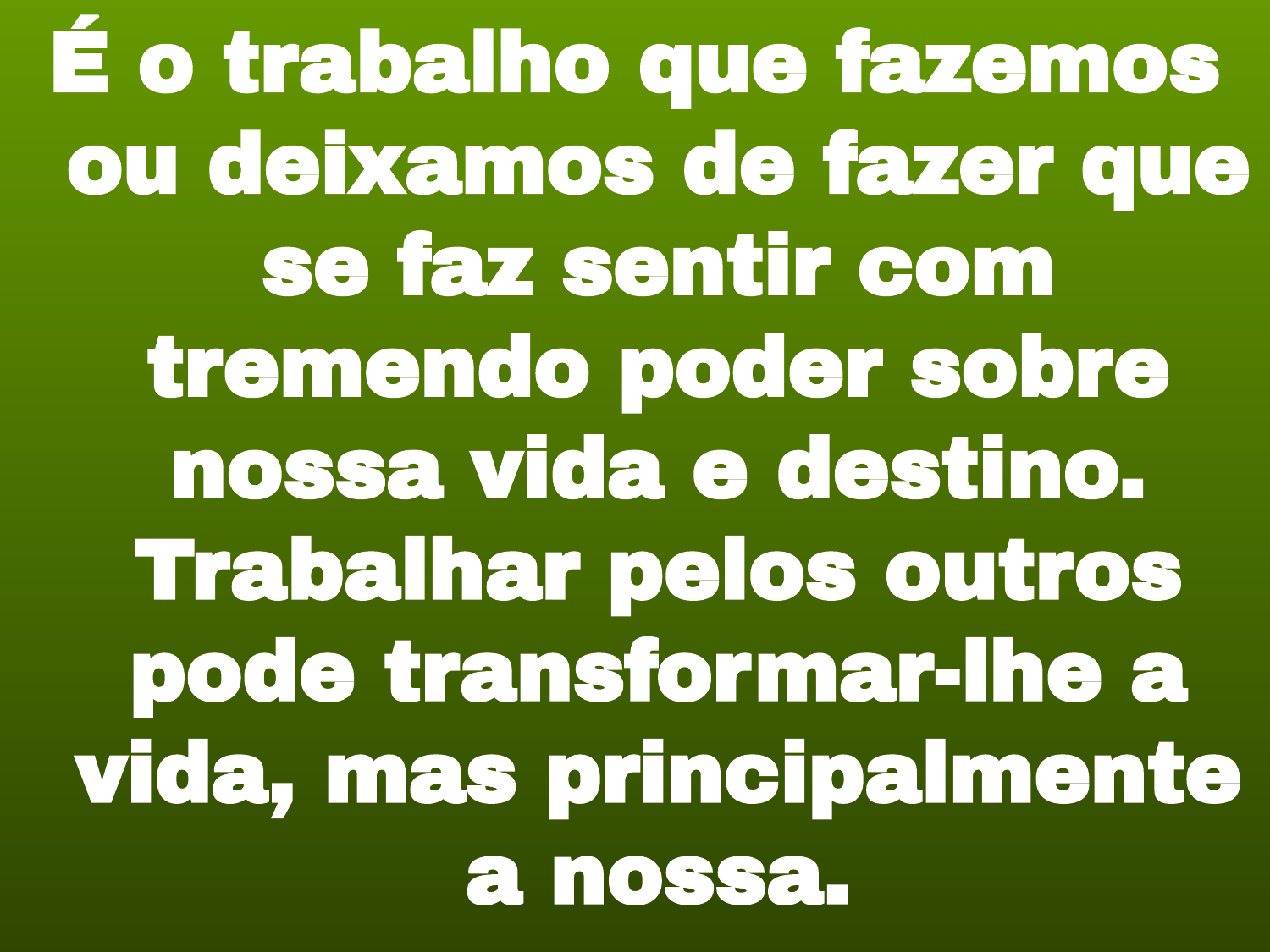

É o trabalho que fazemos ou deixamos de fazer que se faz sentir com tremendo poder sobre nossa vida e destino. Trabalhar pelos outros pode transformar-lhe a vida, mas principalmente a nossa.
3